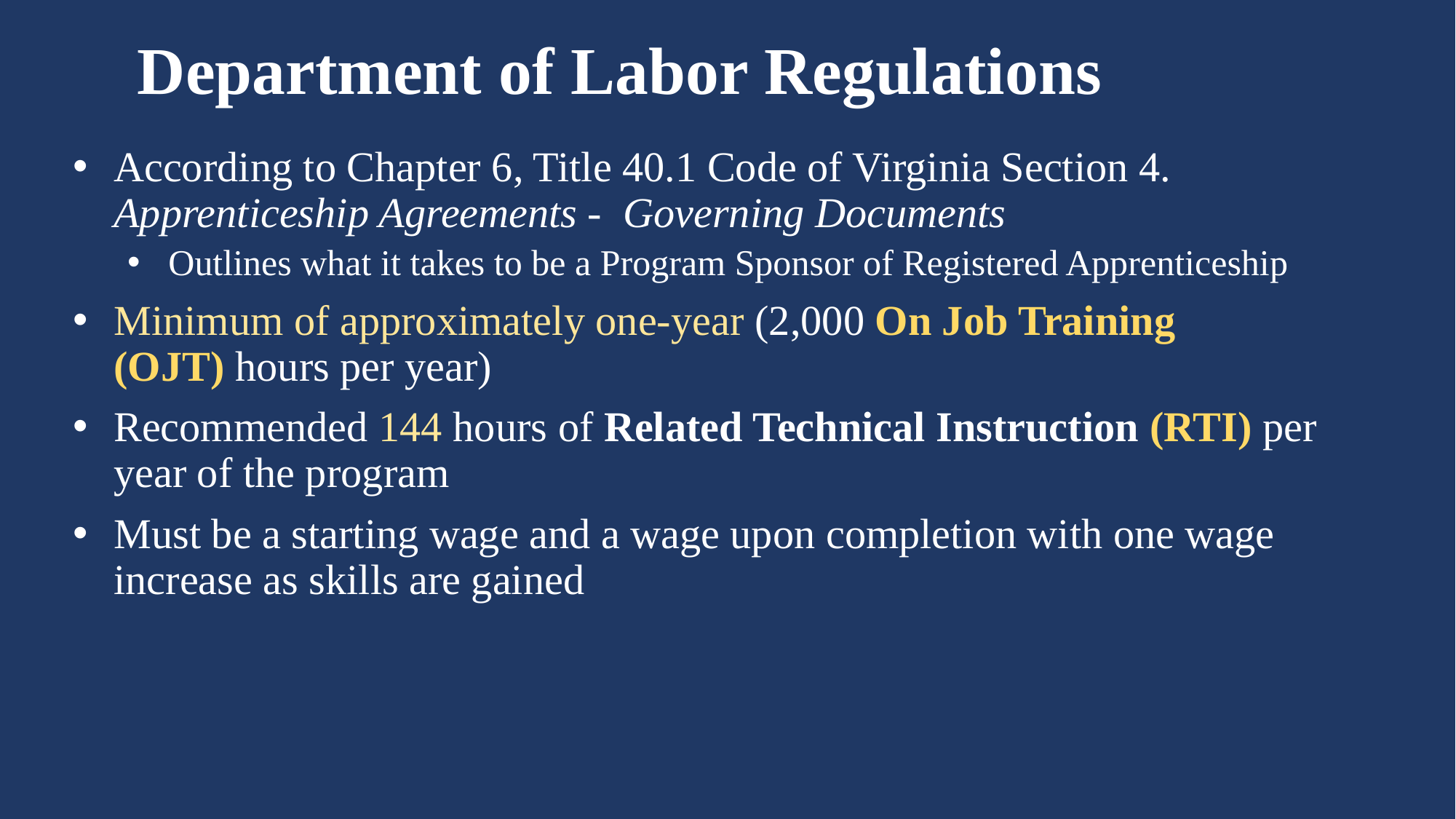

# Department of Labor Regulations
According to Chapter 6, Title 40.1 Code of Virginia Section 4.  Apprenticeship Agreements -  Governing Documents
Outlines what it takes to be a Program Sponsor of Registered Apprenticeship
Minimum of approximately one-year (2,000 On Job Training (OJT) hours per year)
Recommended 144 hours of Related Technical Instruction (RTI) per year of the program
Must be a starting wage and a wage upon completion with one wage increase as skills are gained